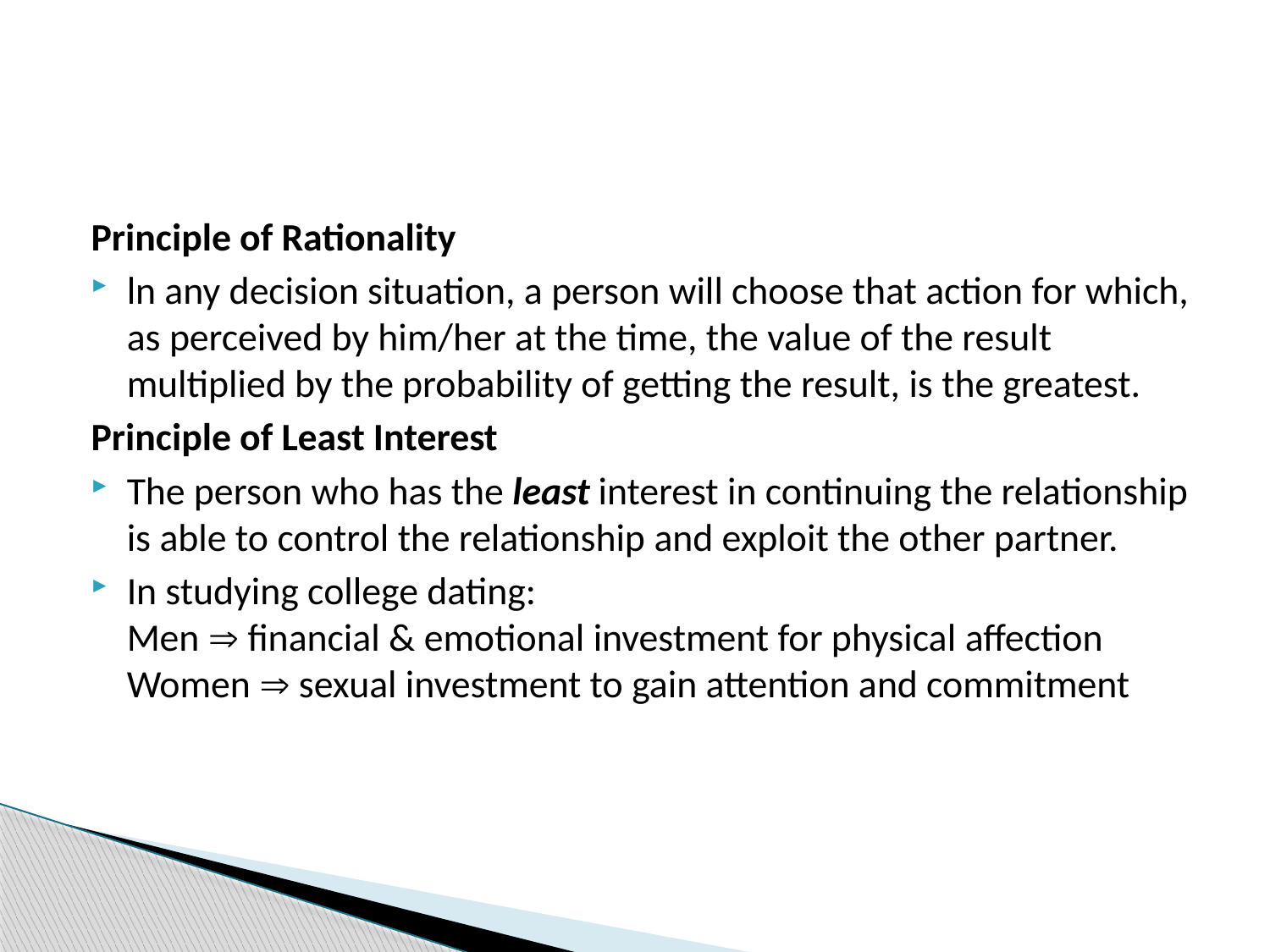

#
Principle of Rationality
ln any decision situation, a person will choose that action for which, as perceived by him/her at the time, the value of the result multiplied by the probability of getting the result, is the greatest.
Principle of Least Interest
The person who has the least interest in continuing the relationship is able to control the relationship and exploit the other partner.
In studying college dating:
Men ⇒ financial & emotional investment for physical affection
Women ⇒ sexual investment to gain attention and commitment